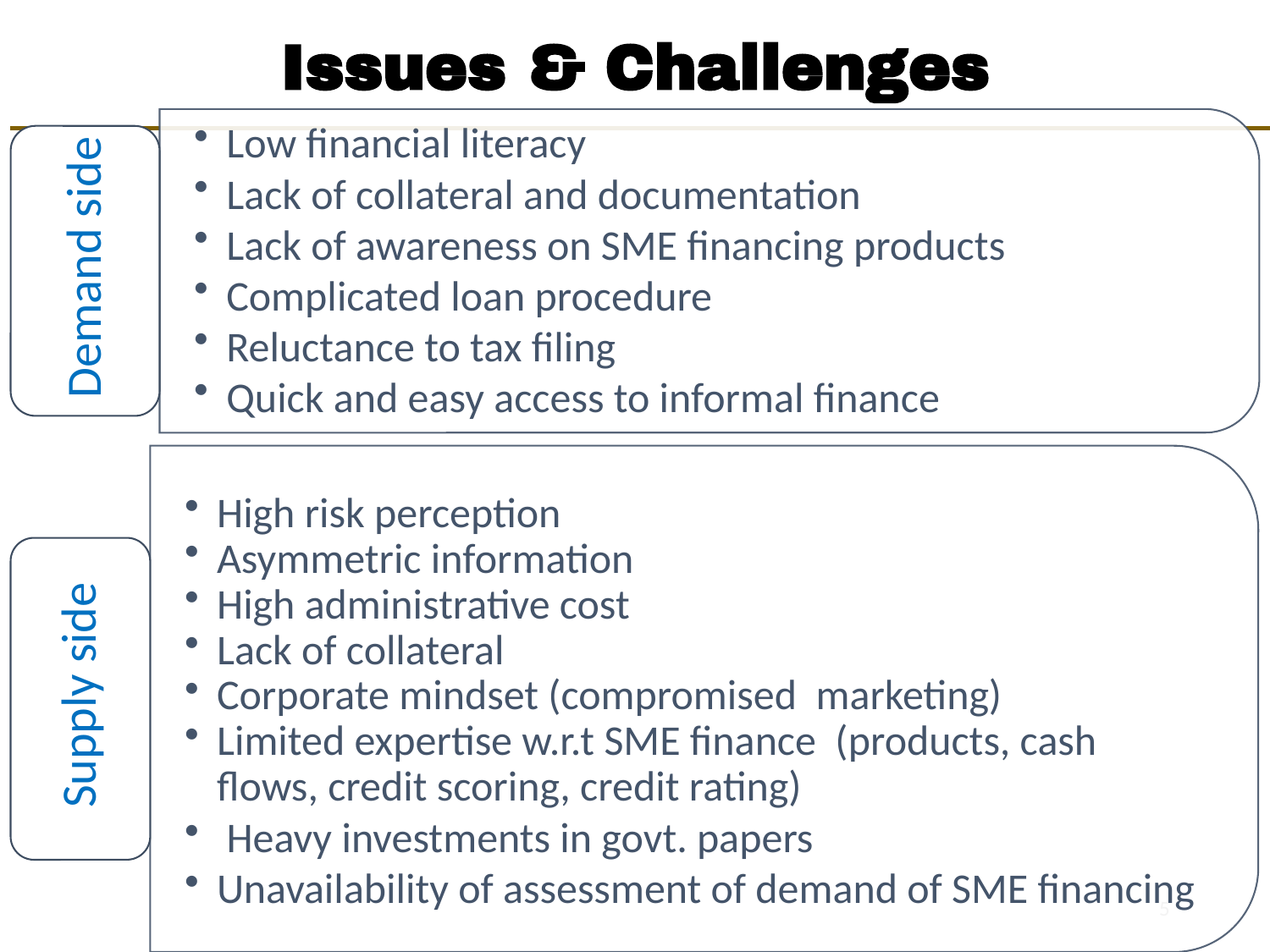

Issues & Challenges
Low financial literacy
Lack of collateral and documentation
Lack of awareness on SME financing products
Complicated loan procedure
Reluctance to tax filing
Quick and easy access to informal finance
Demand side

High risk perception
Asymmetric information
High administrative cost
Lack of collateral
Corporate mindset (compromised  marketing)
Limited expertise w.r.t SME finance  (products, cash flows, credit scoring, credit rating)
 Heavy investments in govt. papers
Unavailability of assessment of demand of SME financing

Supply side
5